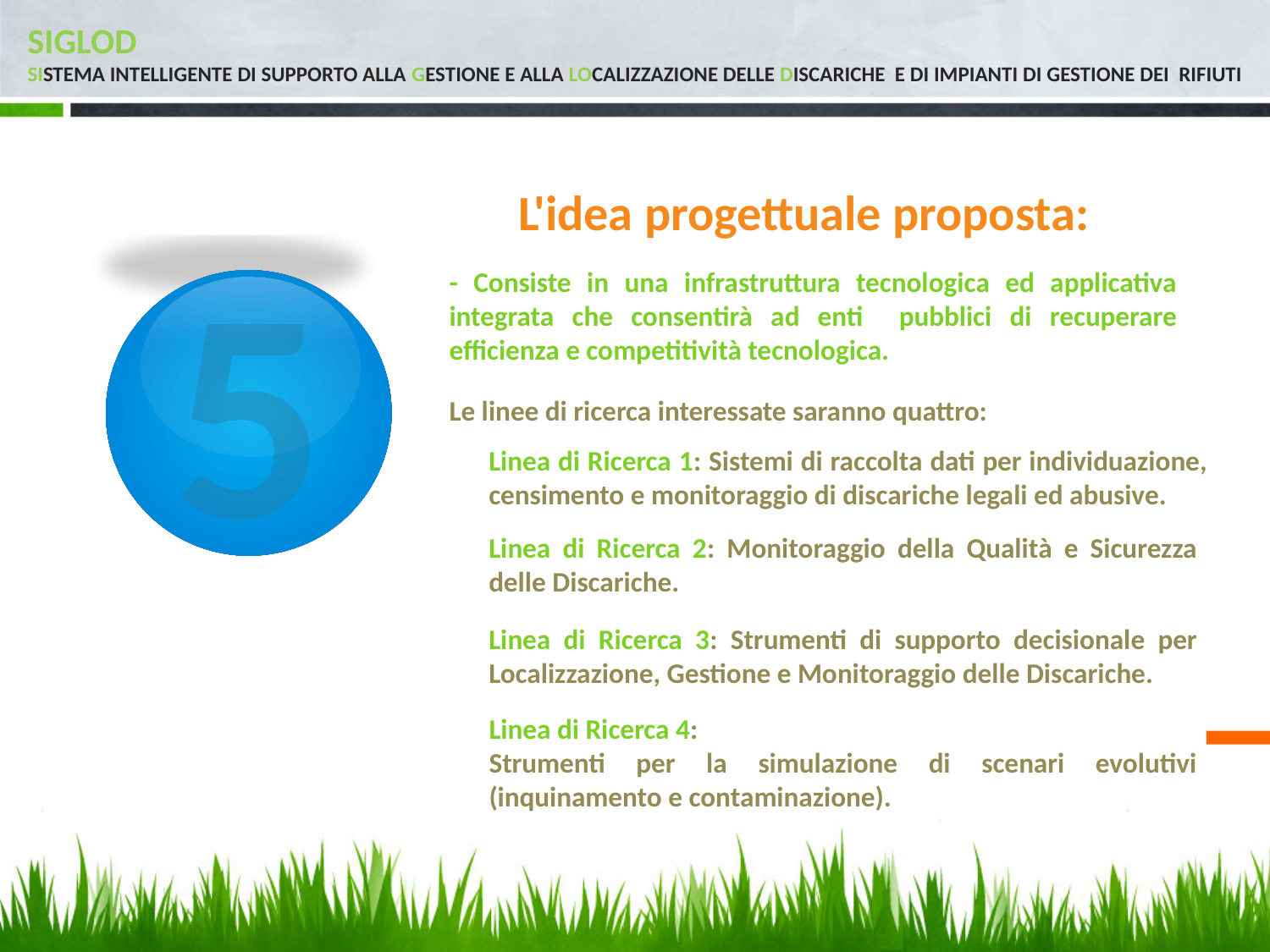

# SIGLOD SIstema intelligente di supporto alla Gestione e alla LOcalizzazione delle Discariche  e di Impianti di gestione dei  rifiuti
L'idea progettuale proposta:
5

- Consiste in una infrastruttura tecnologica ed applicativa integrata che consentirà ad enti  pubblici di recuperare efficienza e competitività tecnologica.

Le linee di ricerca interessate saranno quattro:

Linea di Ricerca 1: Sistemi di raccolta dati per individuazione, censimento e monitoraggio di discariche legali ed abusive.
Linea di Ricerca 2: Monitoraggio della Qualità e Sicurezza delle Discariche.
Linea di Ricerca 3: Strumenti di supporto decisionale per Localizzazione, Gestione e Monitoraggio delle Discariche.
Linea di Ricerca 4:
Strumenti per la simulazione di scenari evolutivi (inquinamento e contaminazione).